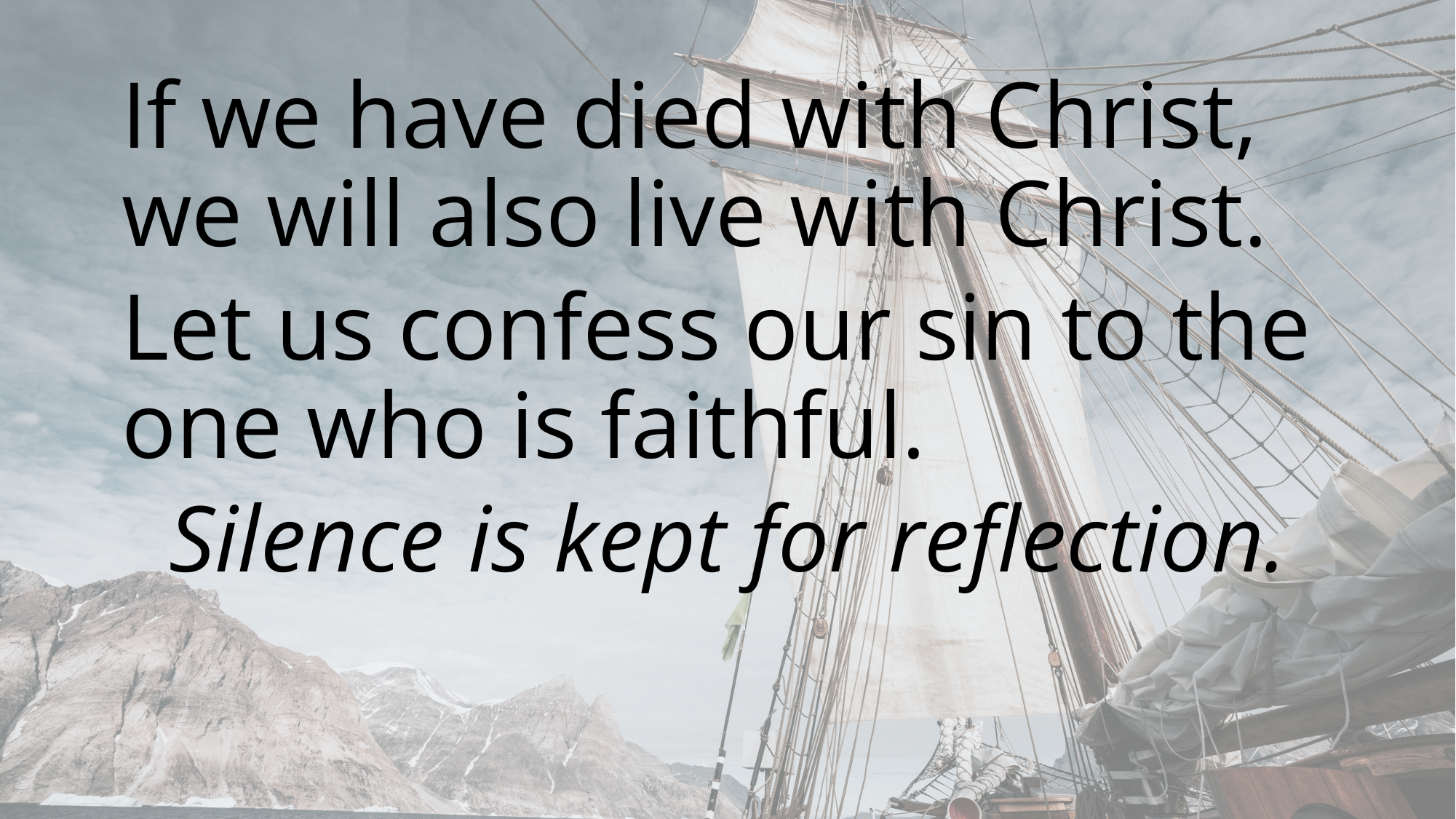

If we have died with Christ, we will also live with Christ.
Let us confess our sin to the one who is faithful.
  Silence is kept for reflection.